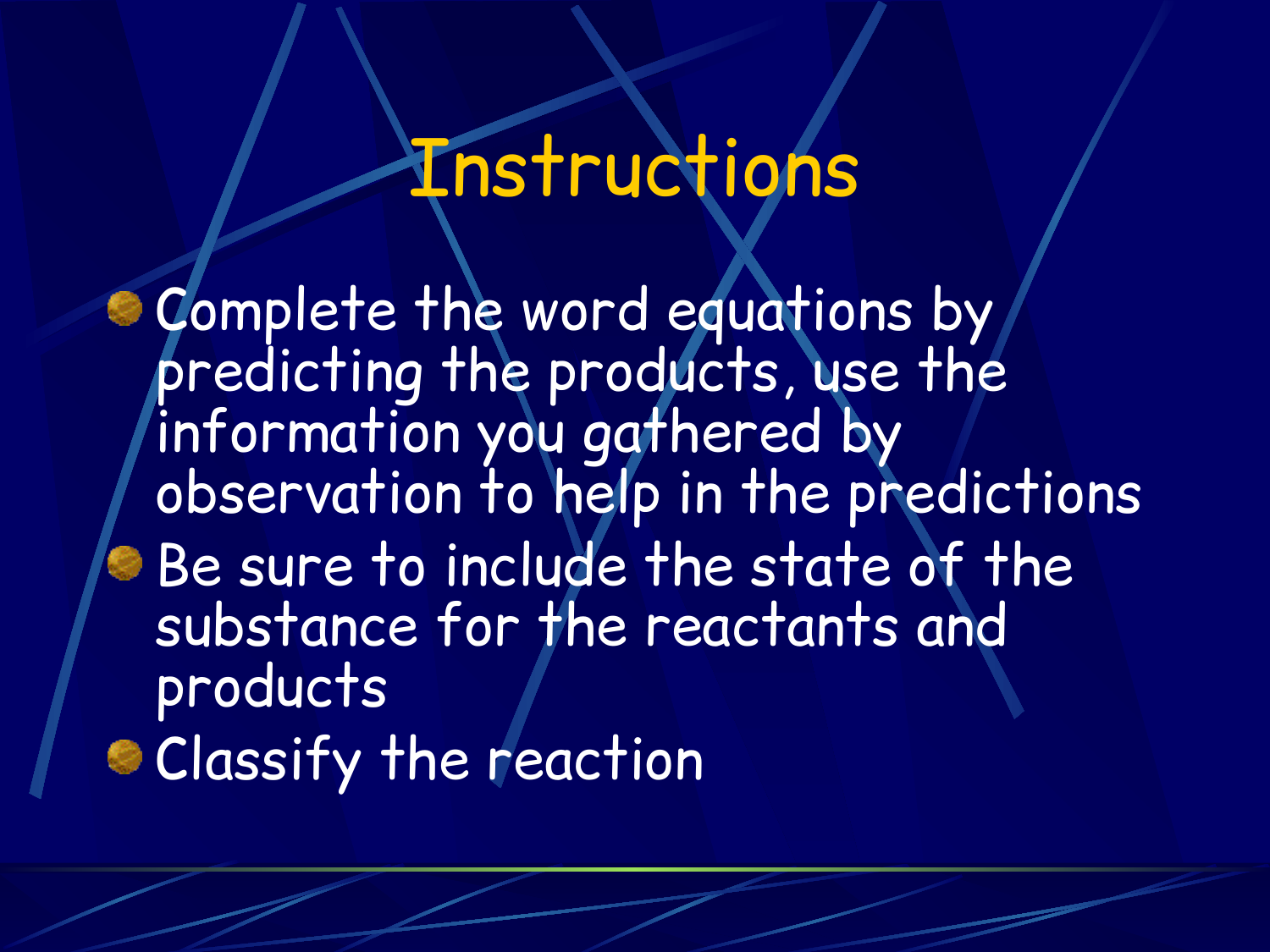

# Instructions
Complete the word equations by predicting the products, use the information you gathered by observation to help in the predictions
Be sure to include the state of the substance for the reactants and products
Classify the reaction